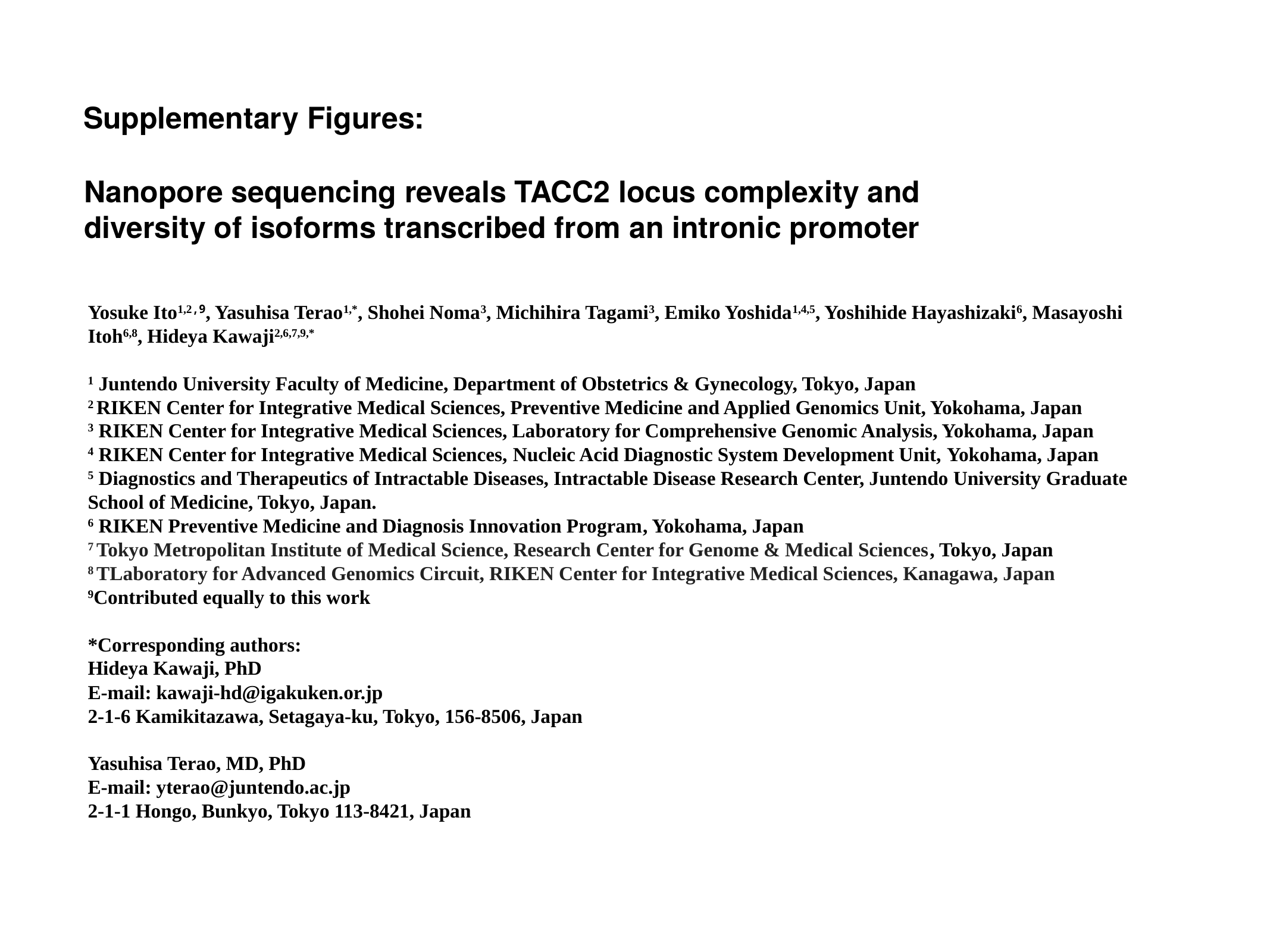

Supplementary Figures:
Nanopore sequencing reveals TACC2 locus complexity and diversity of isoforms transcribed from an intronic promoter
Yosuke Ito1,2,9, Yasuhisa Terao1,*, Shohei Noma3, Michihira Tagami3, Emiko Yoshida1,4,5, Yoshihide Hayashizaki6, Masayoshi Itoh6,8, Hideya Kawaji2,6,7,9,*

1 Juntendo University Faculty of Medicine, Department of Obstetrics & Gynecology, Tokyo, Japan
2 RIKEN Center for Integrative Medical Sciences, Preventive Medicine and Applied Genomics Unit, Yokohama, Japan
3 RIKEN Center for Integrative Medical Sciences, Laboratory for Comprehensive Genomic Analysis, Yokohama, Japan
4 RIKEN Center for Integrative Medical Sciences, Nucleic Acid Diagnostic System Development Unit, Yokohama, Japan
5 Diagnostics and Therapeutics of Intractable Diseases, Intractable Disease Research Center, Juntendo University Graduate School of Medicine, Tokyo, Japan.
6 RIKEN Preventive Medicine and Diagnosis Innovation Program, Yokohama, Japan
7 Tokyo Metropolitan Institute of Medical Science, Research Center for Genome & Medical Sciences, Tokyo, Japan
8 TLaboratory for Advanced Genomics Circuit, RIKEN Center for Integrative Medical Sciences, Kanagawa, Japan
9Contributed equally to this work

*Corresponding authors:
Hideya Kawaji, PhD
E-mail: kawaji-hd@igakuken.or.jp
2-1-6 Kamikitazawa, Setagaya-ku, Tokyo, 156-8506, Japan

Yasuhisa Terao, MD, PhD
E-mail: yterao@juntendo.ac.jp
2-1-1 Hongo, Bunkyo, Tokyo 113-8421, Japan